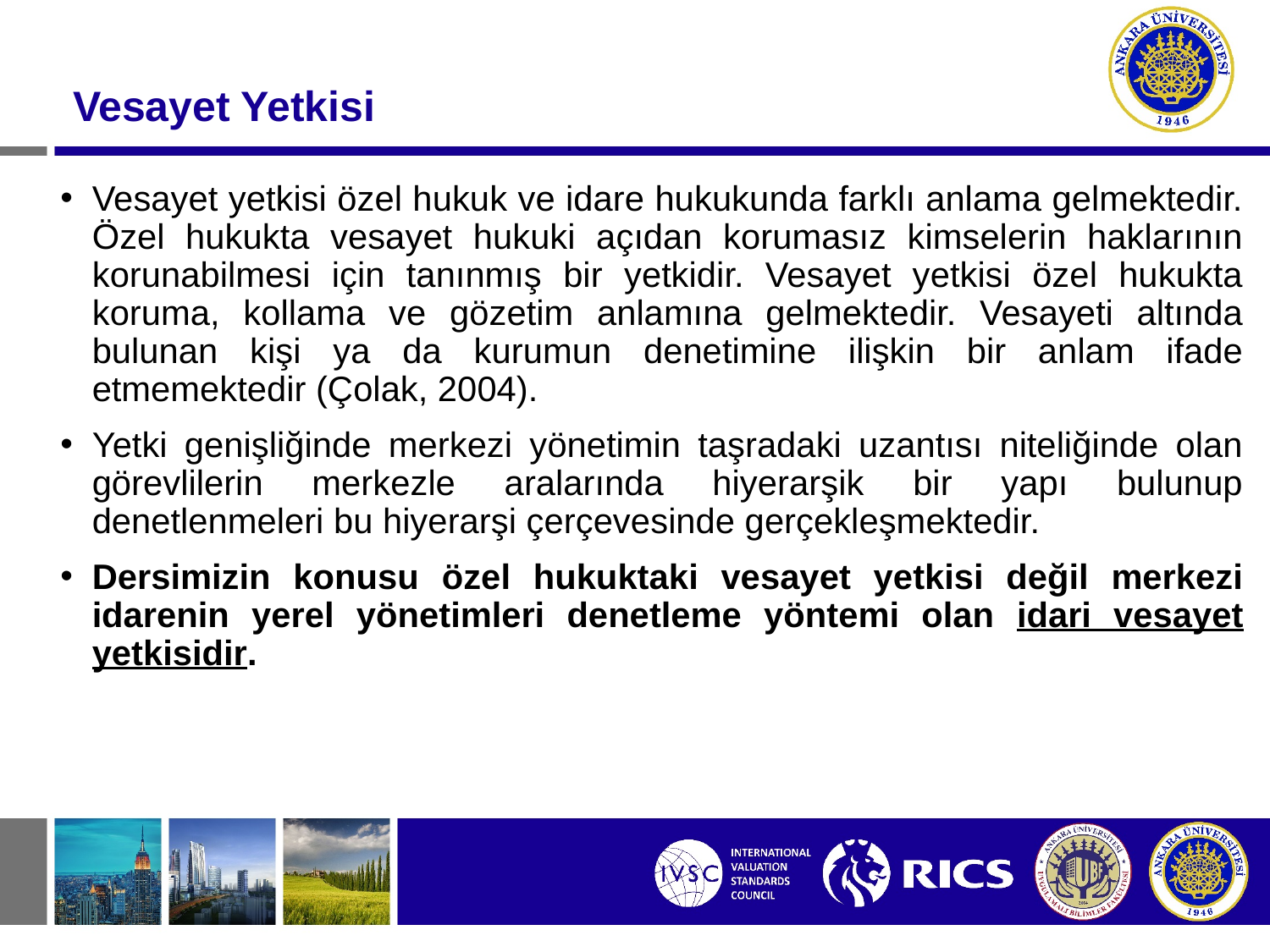

Vesayet Yetkisi
Vesayet yetkisi özel hukuk ve idare hukukunda farklı anlama gelmektedir. Özel hukukta vesayet hukuki açıdan korumasız kimselerin haklarının korunabilmesi için tanınmış bir yetkidir. Vesayet yetkisi özel hukukta koruma, kollama ve gözetim anlamına gelmektedir. Vesayeti altında bulunan kişi ya da kurumun denetimine ilişkin bir anlam ifade etmemektedir (Çolak, 2004).
Yetki genişliğinde merkezi yönetimin taşradaki uzantısı niteliğinde olan görevlilerin merkezle aralarında hiyerarşik bir yapı bulunup denetlenmeleri bu hiyerarşi çerçevesinde gerçekleşmektedir.
Dersimizin konusu özel hukuktaki vesayet yetkisi değil merkezi idarenin yerel yönetimleri denetleme yöntemi olan idari vesayet yetkisidir.